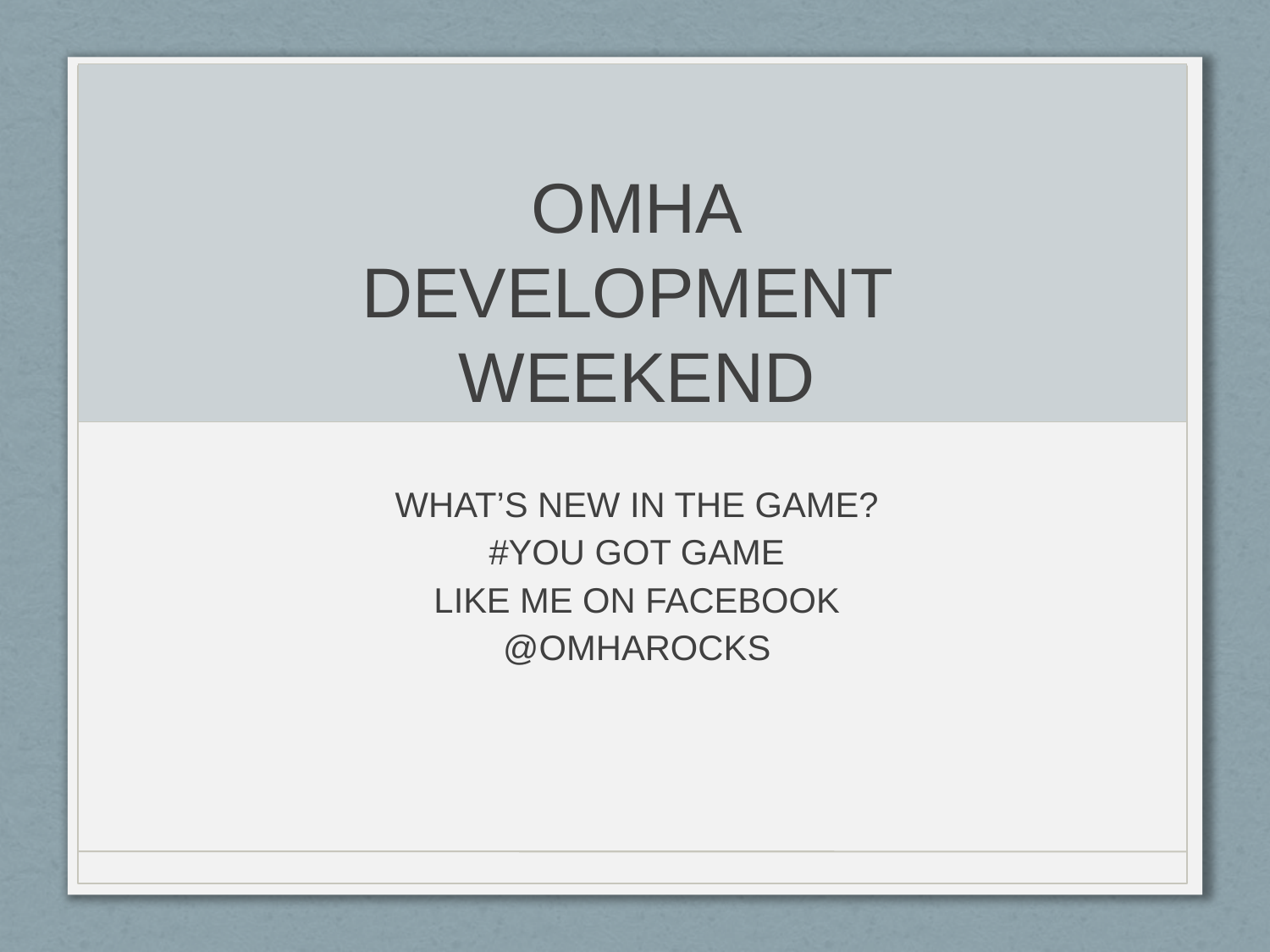

# OMHA DEVELOPMENT WEEKEND
WHAT’S NEW IN THE GAME?
#YOU GOT GAME
LIKE ME ON FACEBOOK
@OMHAROCKS